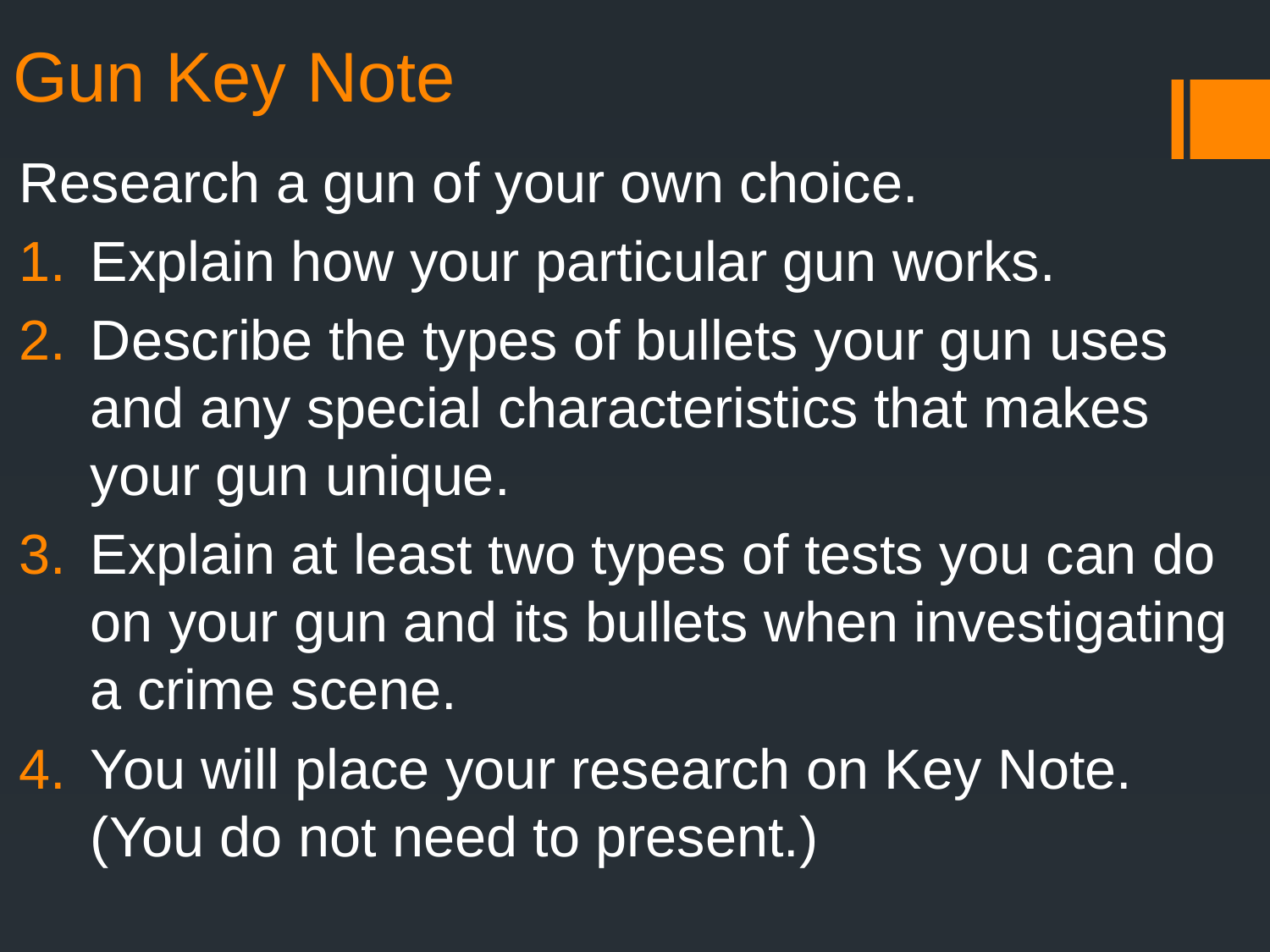

# Gun Key Note
Research a gun of your own choice.
Explain how your particular gun works.
Describe the types of bullets your gun uses and any special characteristics that makes your gun unique.
Explain at least two types of tests you can do on your gun and its bullets when investigating a crime scene.
You will place your research on Key Note. (You do not need to present.)